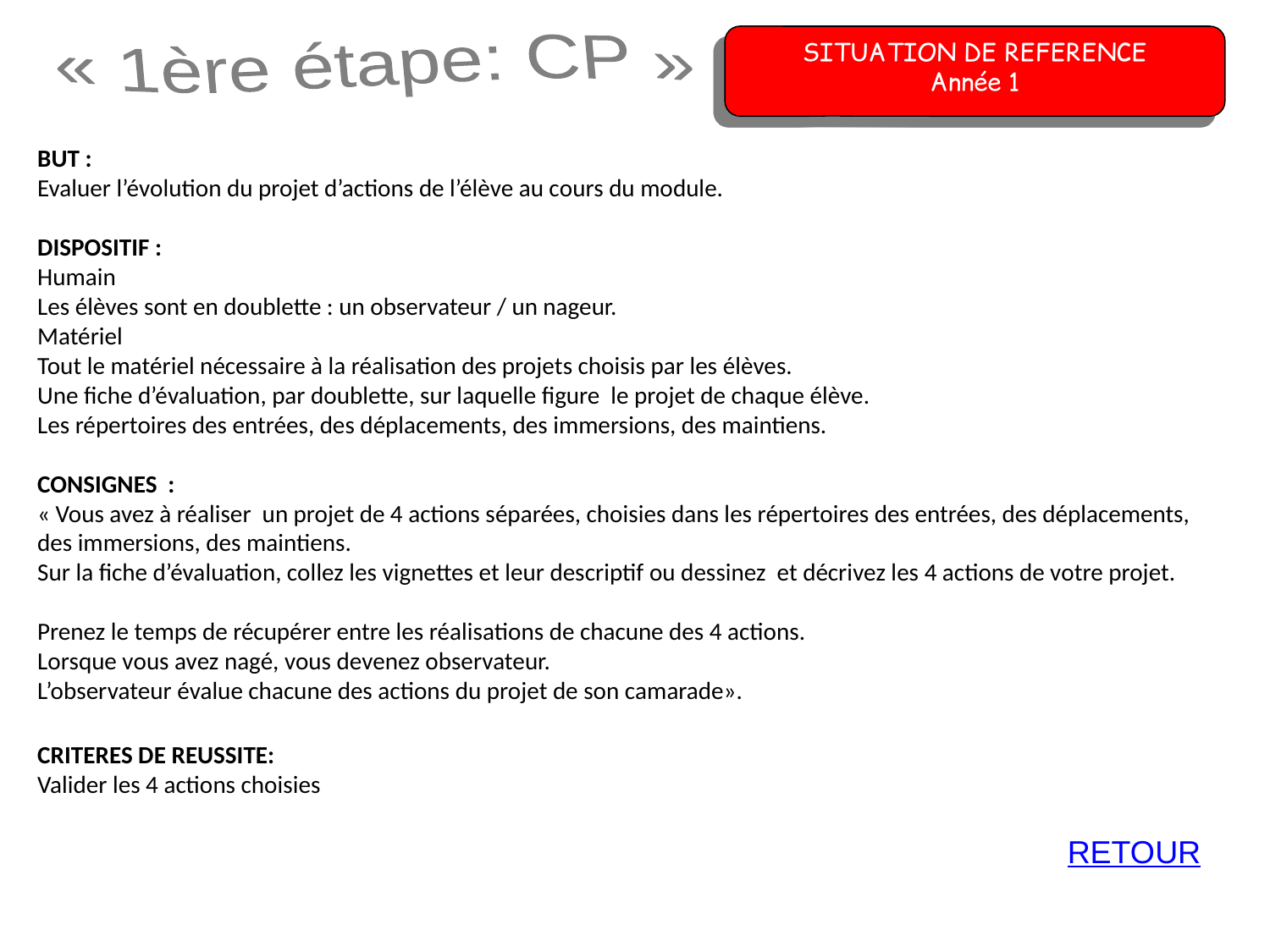

SITUATION DE REFERENCE
Année 1
« 1ère étape: CP »

BUT :
Evaluer l’évolution du projet d’actions de l’élève au cours du module.

DISPOSITIF :
Humain
Les élèves sont en doublette : un observateur / un nageur.
Matériel
Tout le matériel nécessaire à la réalisation des projets choisis par les élèves.
Une fiche d’évaluation, par doublette, sur laquelle figure  le projet de chaque élève.
Les répertoires des entrées, des déplacements, des immersions, des maintiens.

CONSIGNES  :
« Vous avez à réaliser  un projet de 4 actions séparées, choisies dans les répertoires des entrées, des déplacements, des immersions, des maintiens.
Sur la fiche d’évaluation, collez les vignettes et leur descriptif ou dessinez  et décrivez les 4 actions de votre projet.

Prenez le temps de récupérer entre les réalisations de chacune des 4 actions.
Lorsque vous avez nagé, vous devenez observateur.
L’observateur évalue chacune des actions du projet de son camarade».

CRITERES DE REUSSITE:
Valider les 4 actions choisies

RETOUR